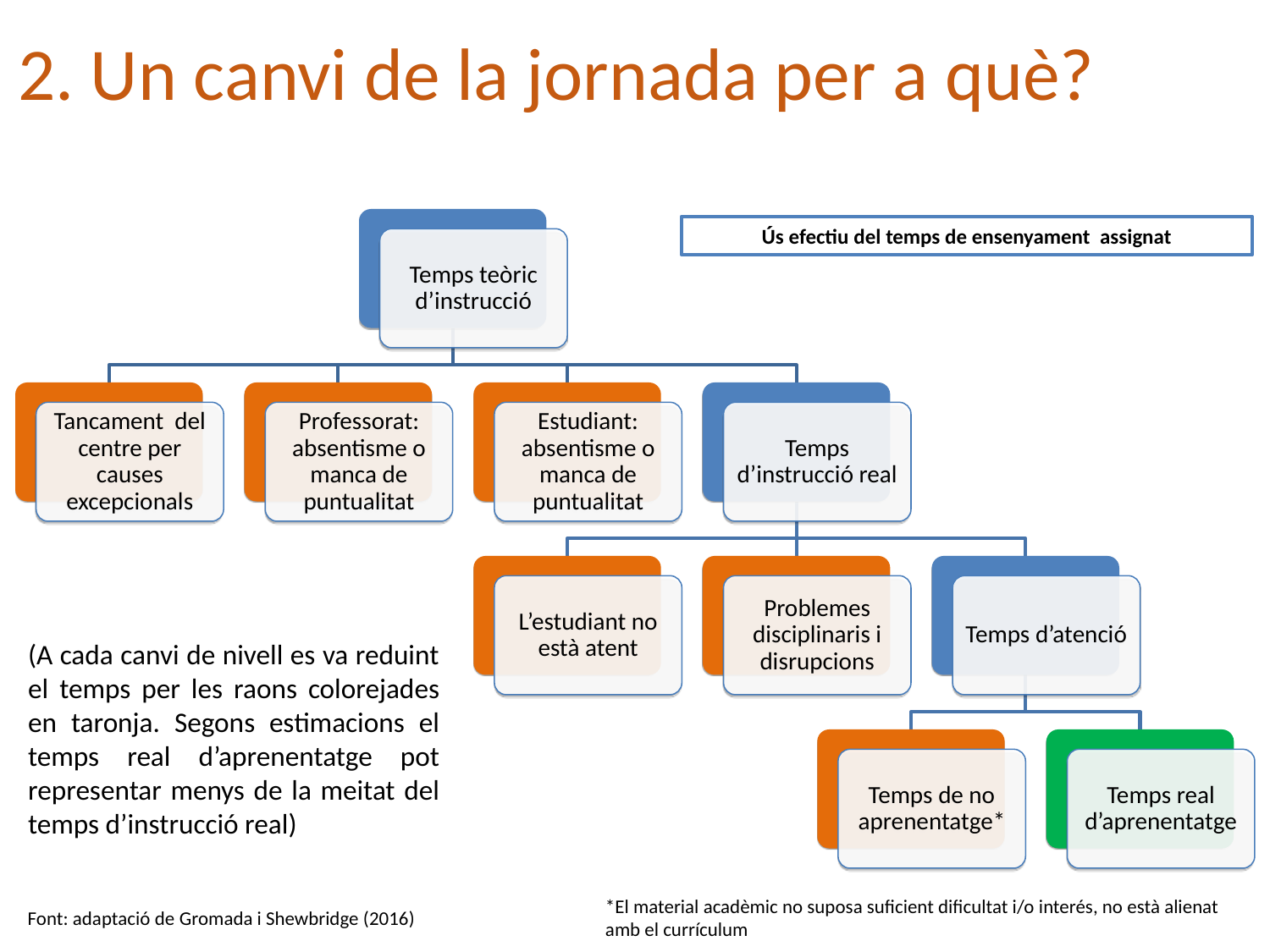

# 2. Un canvi de la jornada per a què?

Temps teòric d’instrucció

Tancament  del centre per causes excepcionals
Professorat: absentisme o manca de puntualitat
Estudiant: absentisme o manca de puntualitat
Temps d’instrucció real

L’estudiant no està atent
Problemes disciplinaris i disrupcions
Temps d’atenció

Temps de no aprenentatge*
Temps real d’aprenentatge
Ús efectiu del temps de ensenyament  assignat
(A cada canvi de nivell es va reduint el temps per les raons colorejades en taronja. Segons estimacions el temps real d’aprenentatge pot representar menys de la meitat del temps d’instrucció real)
*El material acadèmic no suposa suficient dificultat i/o interés, no està alienat amb el currículum
Font: adaptació de Gromada i Shewbridge (2016)